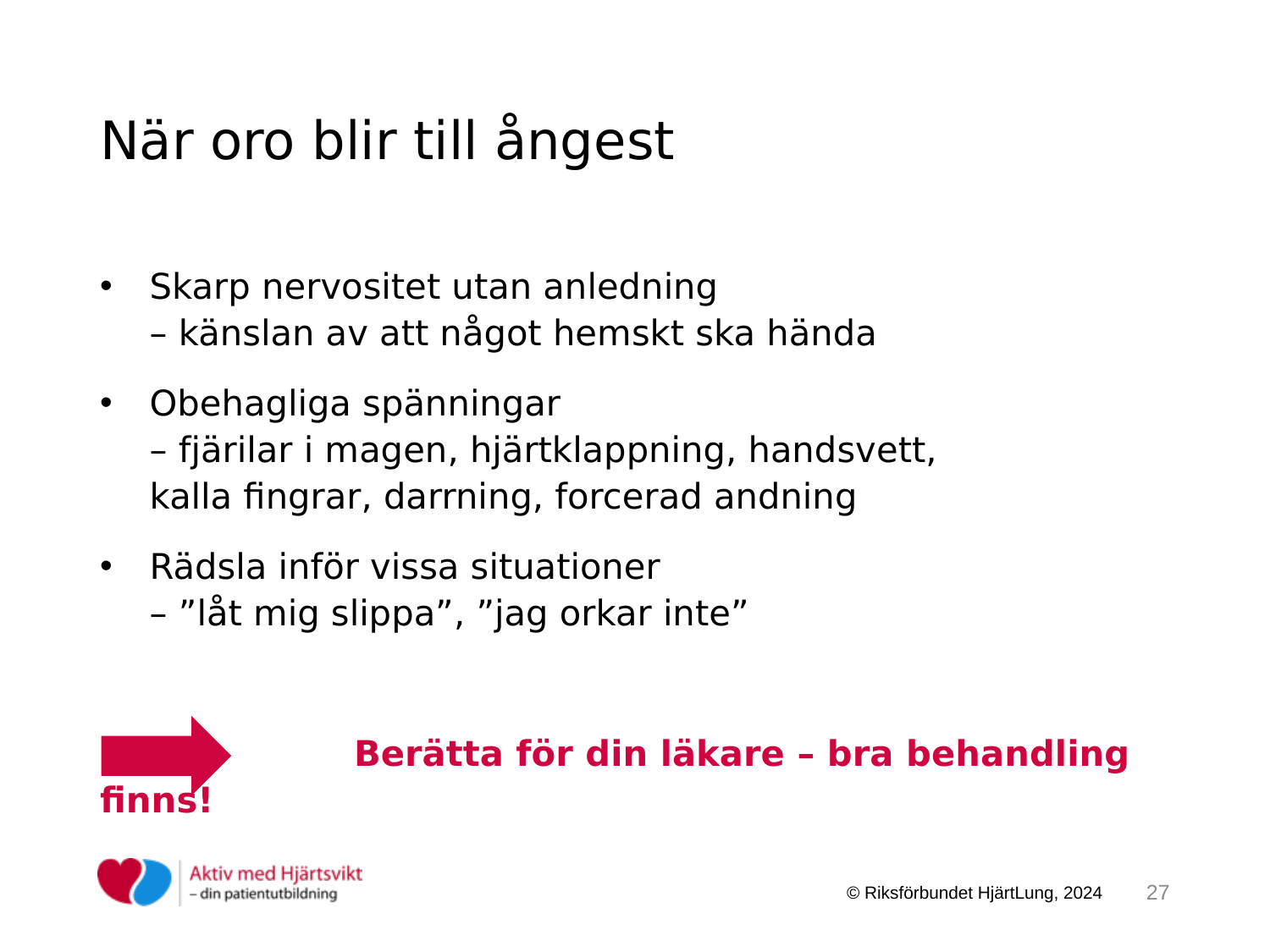

# När oro blir till ångest
Skarp nervositet utan anledning
– känslan av att något hemskt ska hända
Obehagliga spänningar
– fjärilar i magen, hjärtklappning, handsvett,
kalla fingrar, darrning, forcerad andning
Rädsla inför vissa situationer
– ”låt mig slippa”, ”jag orkar inte”

		Berätta för din läkare – bra behandling finns!

27